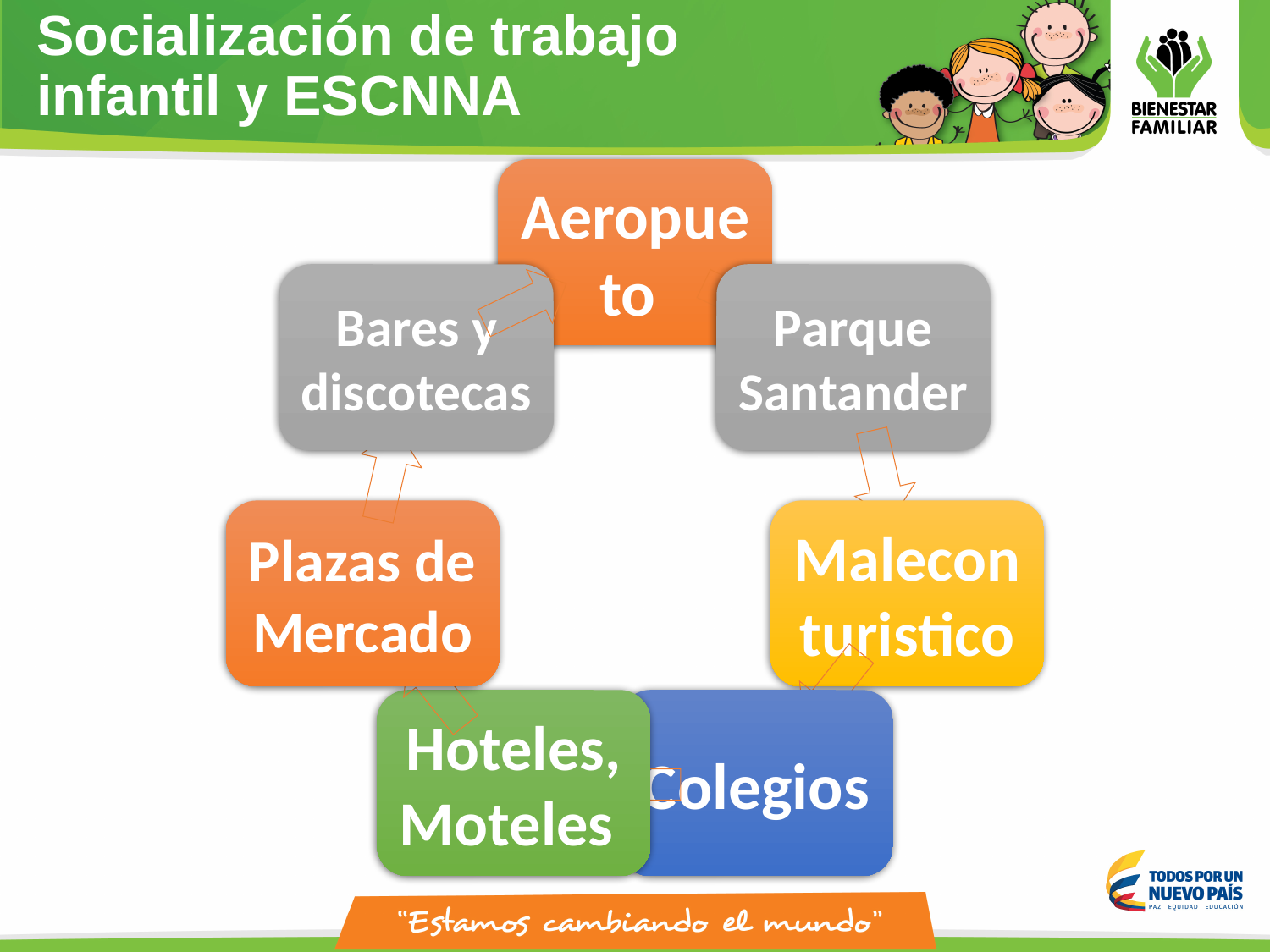

# Socialización de trabajo infantil y ESCNNA
Aeropueto
Malecon turistico
Colegios
Plazas de Mercado